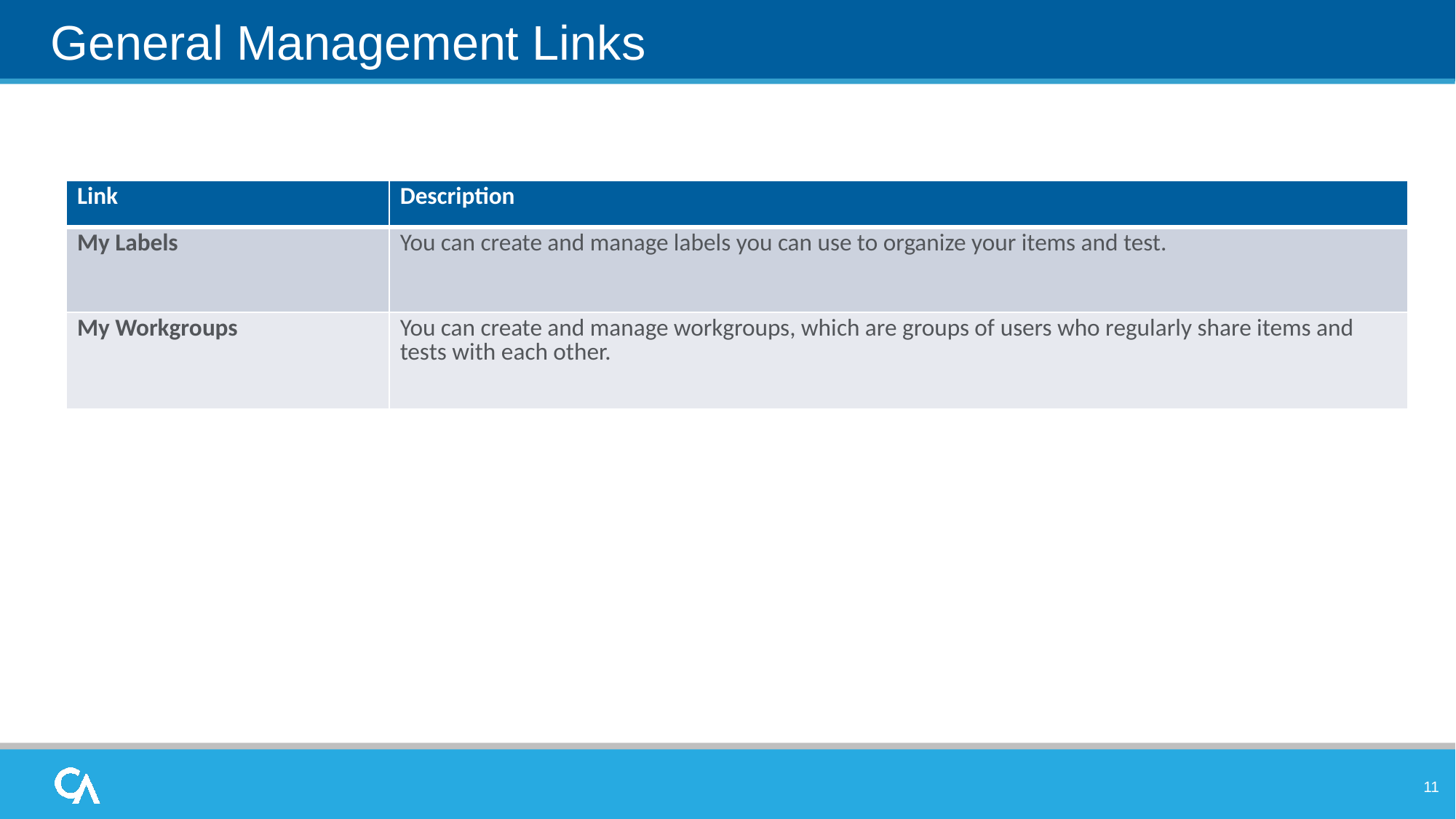

# General Management Links
| Link | Description |
| --- | --- |
| My Labels | You can create and manage labels you can use to organize your items and test. |
| My Workgroups | You can create and manage workgroups, which are groups of users who regularly share items and tests with each other. |
11